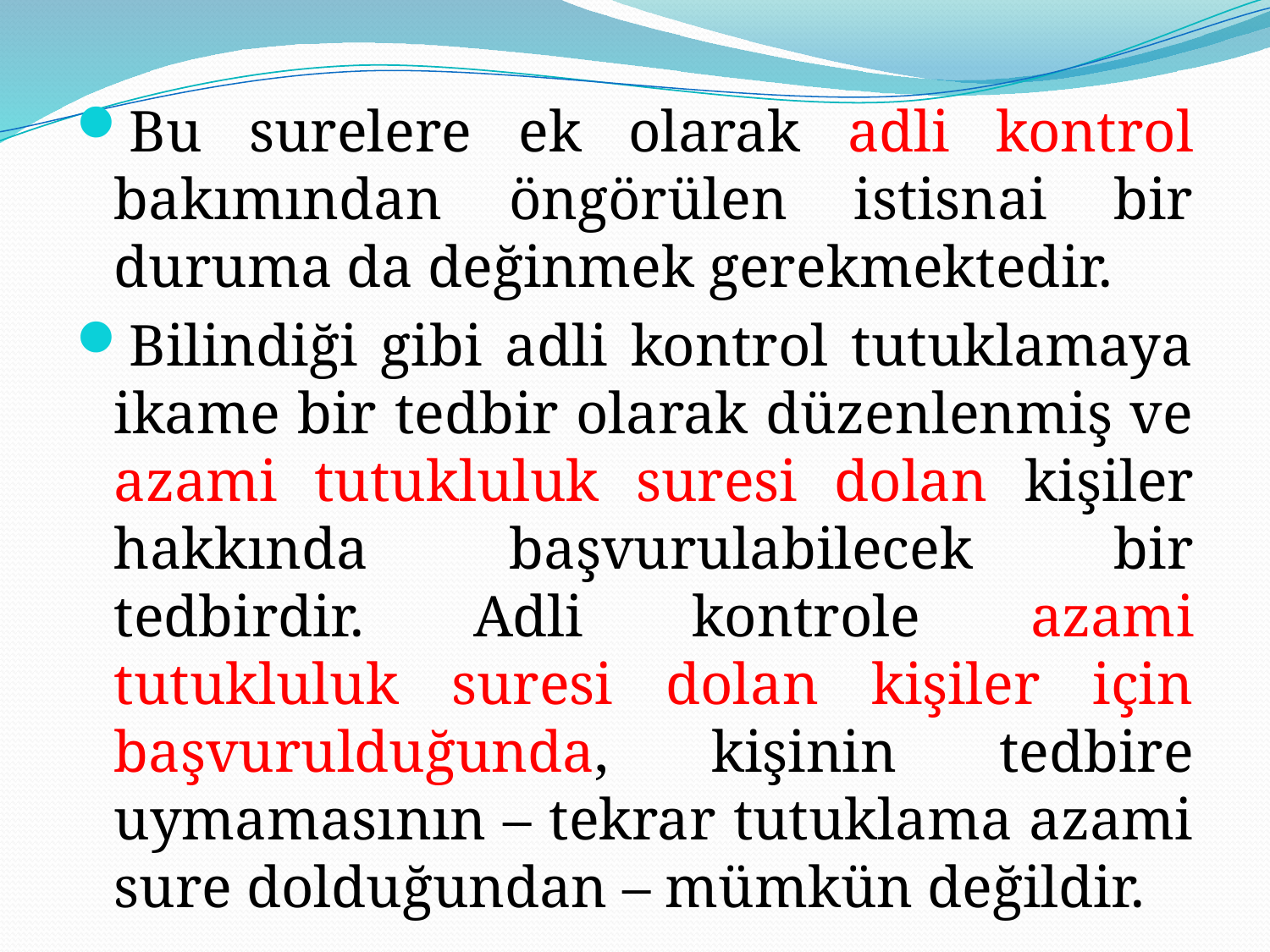

Bu surelere ek olarak adli kontrol bakımından öngörülen istisnai bir duruma da değinmek gerekmektedir.
Bilindiği gibi adli kontrol tutuklamaya ikame bir tedbir olarak düzenlenmiş ve azami tutukluluk suresi dolan kişiler hakkında başvurulabilecek bir tedbirdir. Adli kontrole azami tutukluluk suresi dolan kişiler için başvurulduğunda, kişinin tedbire uymamasının – tekrar tutuklama azami sure dolduğundan – mümkün değildir.